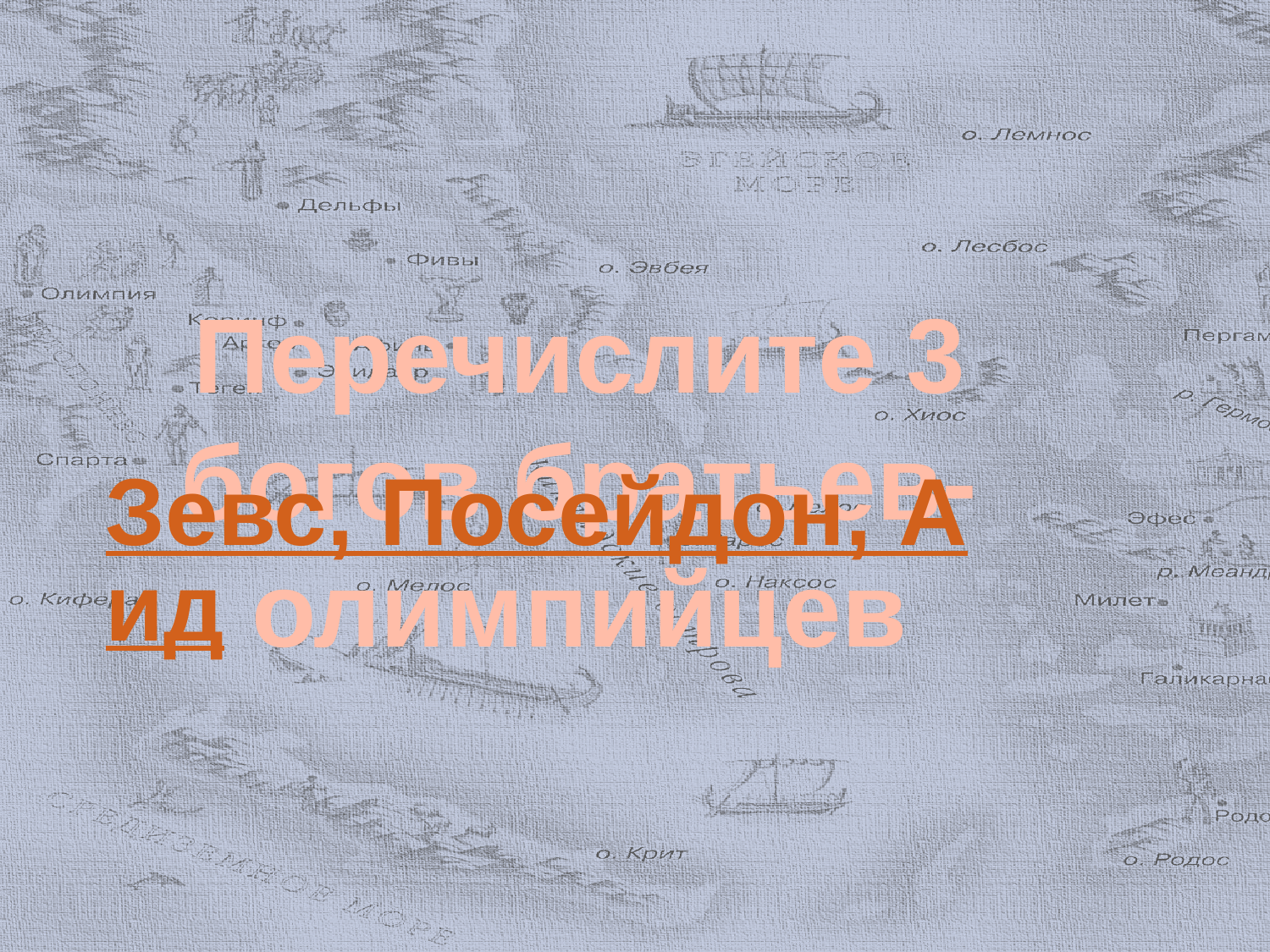

# Перечислите 3 богов братьев-олимпийцев
Зевс, Посейдон, Аид